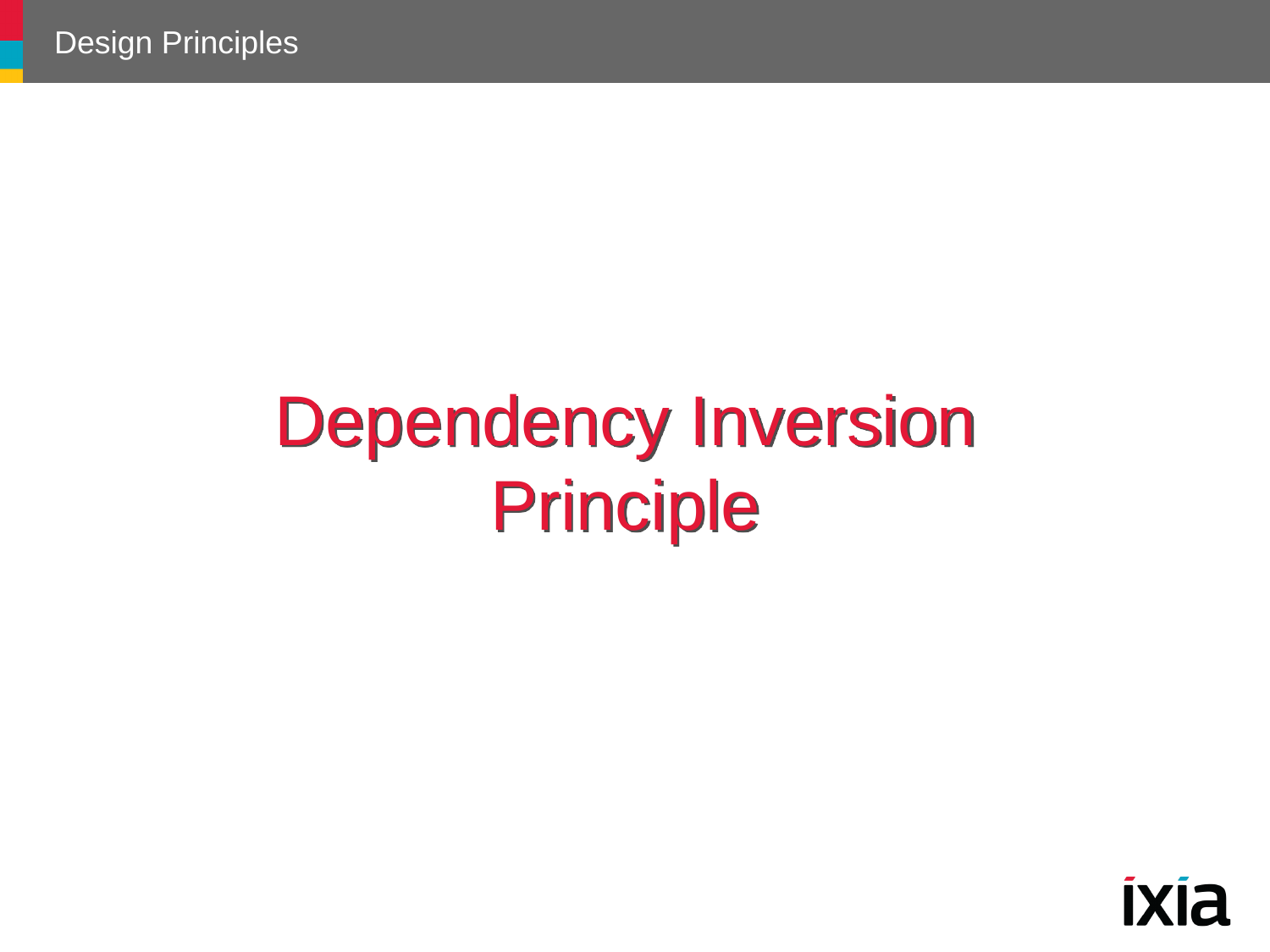

# Design Principles
Dependency Inversion Principle
19